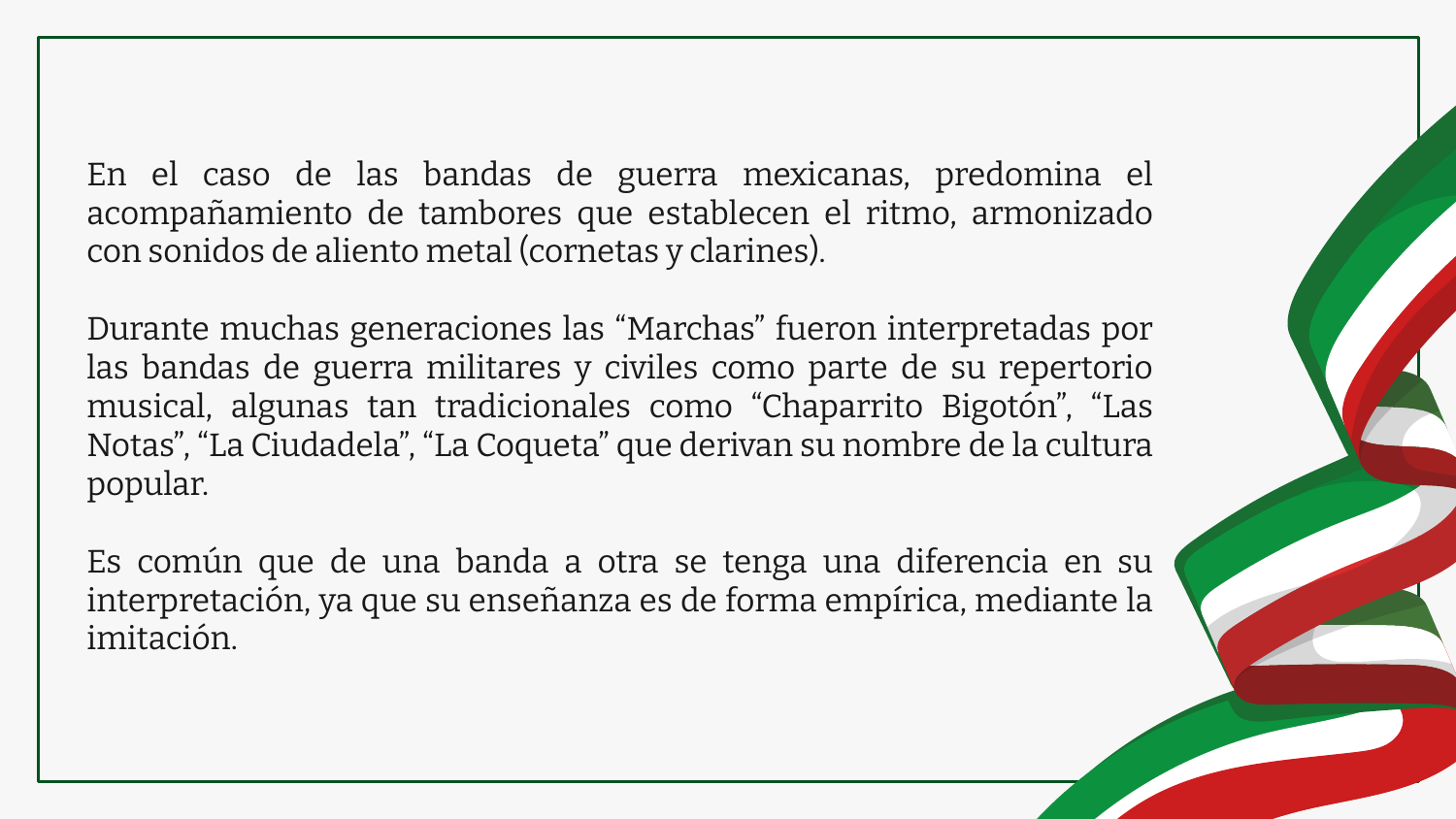

En el caso de las bandas de guerra mexicanas, predomina el acompañamiento de tambores que establecen el ritmo, armonizado con sonidos de aliento metal (cornetas y clarines).

Durante muchas generaciones las “Marchas” fueron interpretadas por las bandas de guerra militares y civiles como parte de su repertorio musical, algunas tan tradicionales como “Chaparrito Bigotón”, “Las Notas”, “La Ciudadela”, “La Coqueta” que derivan su nombre de la cultura popular.

Es común que de una banda a otra se tenga una diferencia en su interpretación, ya que su enseñanza es de forma empírica, mediante la imitación.